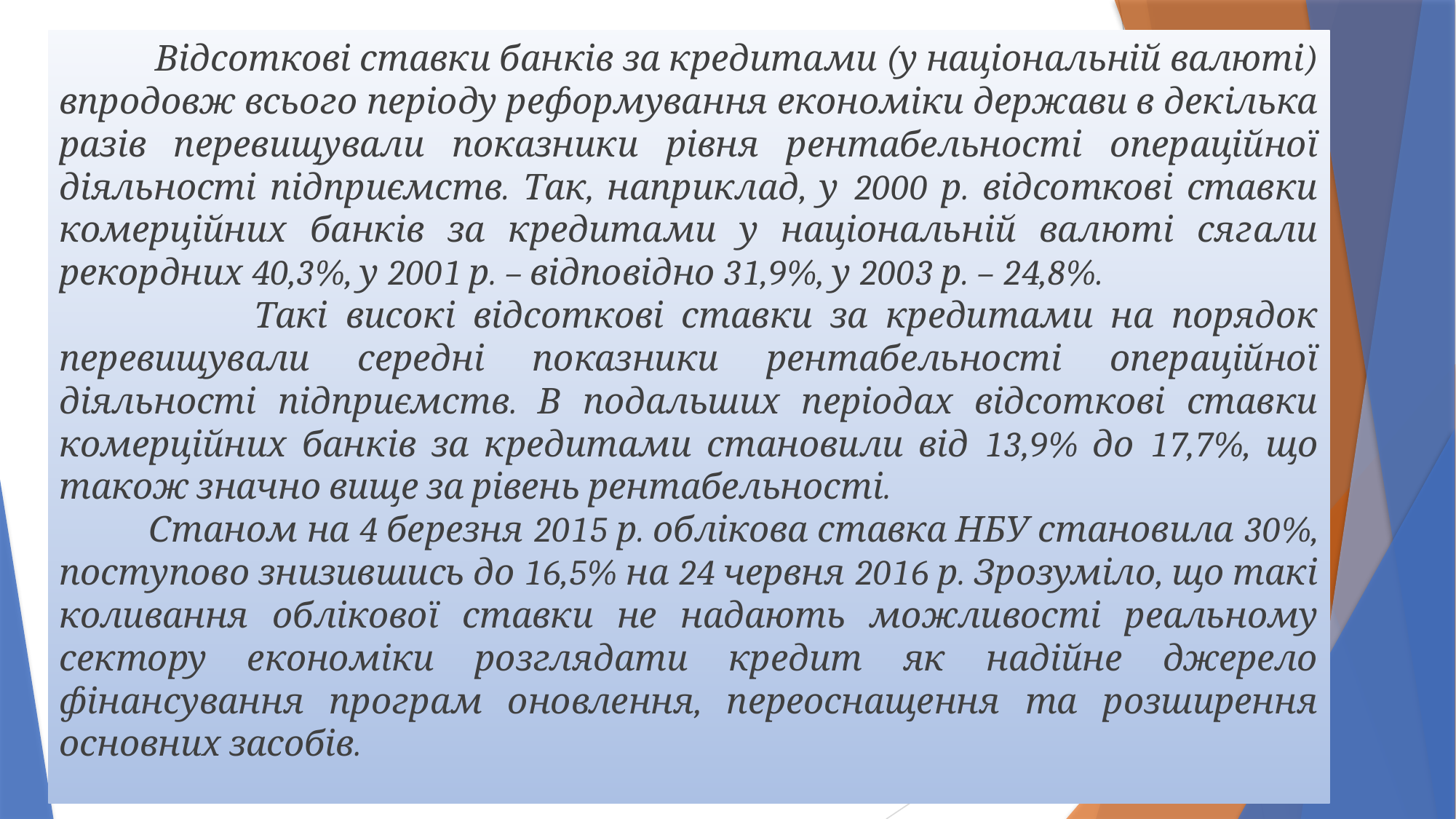

Відсоткові ставки банків за кредитами (у національній валюті) впродовж всього періоду реформування економіки держави в декілька разів перевищували показники рівня рентабельності операційної діяльності підприємств. Так, наприклад, у 2000 р. відсоткові ставки комерційних банків за кредитами у національній валюті сягали рекордних 40,3%, у 2001 р. – відповідно 31,9%, у 2003 р. – 24,8%.
           Такі високі відсоткові ставки за кредитами на порядок перевищували середні показники рентабельності операційної діяльності підприємств. В подальших періодах відсоткові ставки комерційних банків за кредитами становили від 13,9% до 17,7%, що також значно вище за рівень рентабельності.
          Станом на 4 березня 2015 р. облікова ставка НБУ становила 30%, поступово знизившись до 16,5% на 24 червня 2016 р. Зрозуміло, що такі коливання облікової ставки не надають можливості реальному сектору економіки розглядати кредит як надійне джерело фінансування програм оновлення, переоснащення та розширення основних засобів.